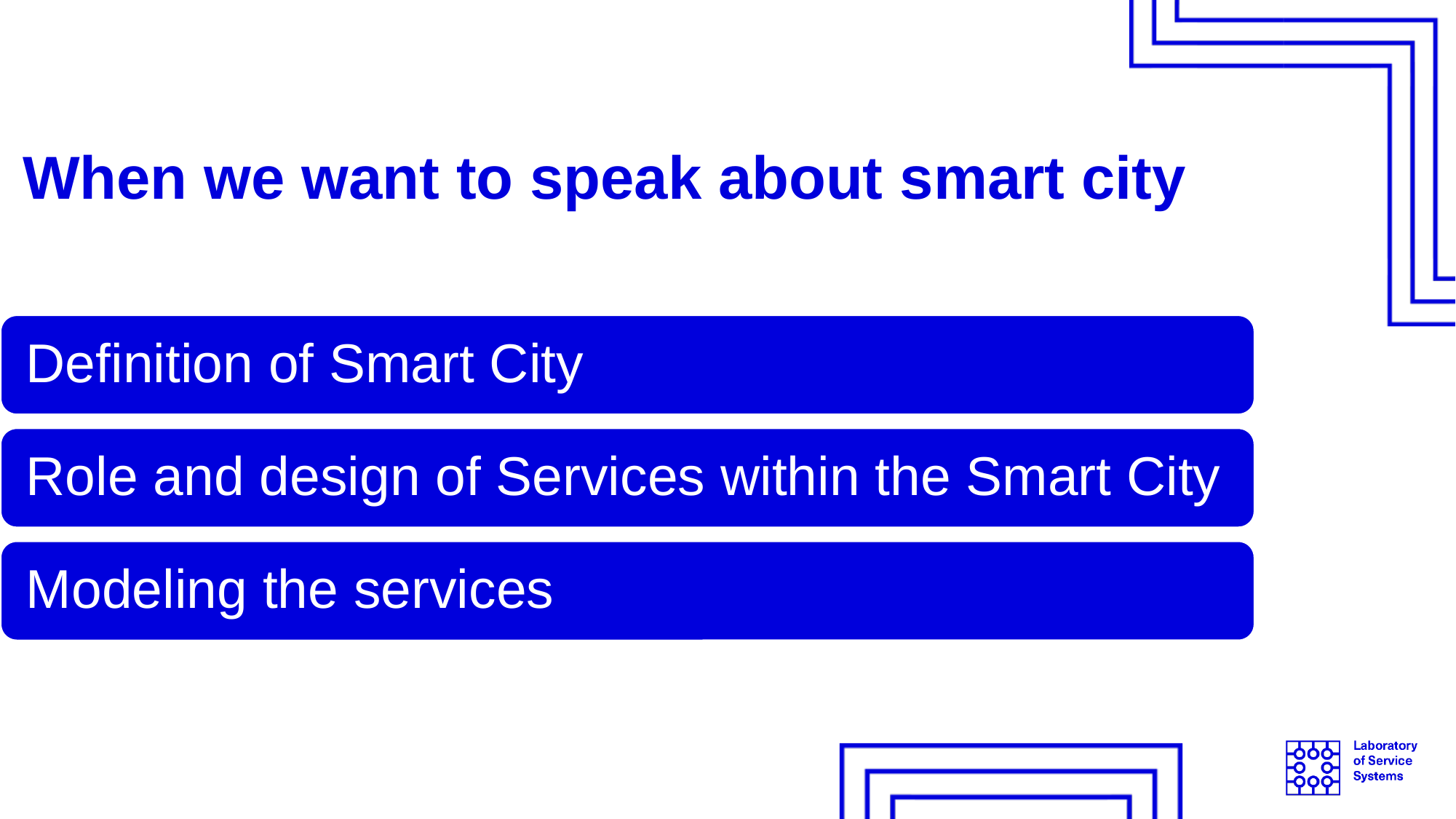

# When we want to speak about smart city
Definition of Smart City
Role and design of Services within the Smart City
Modeling the services